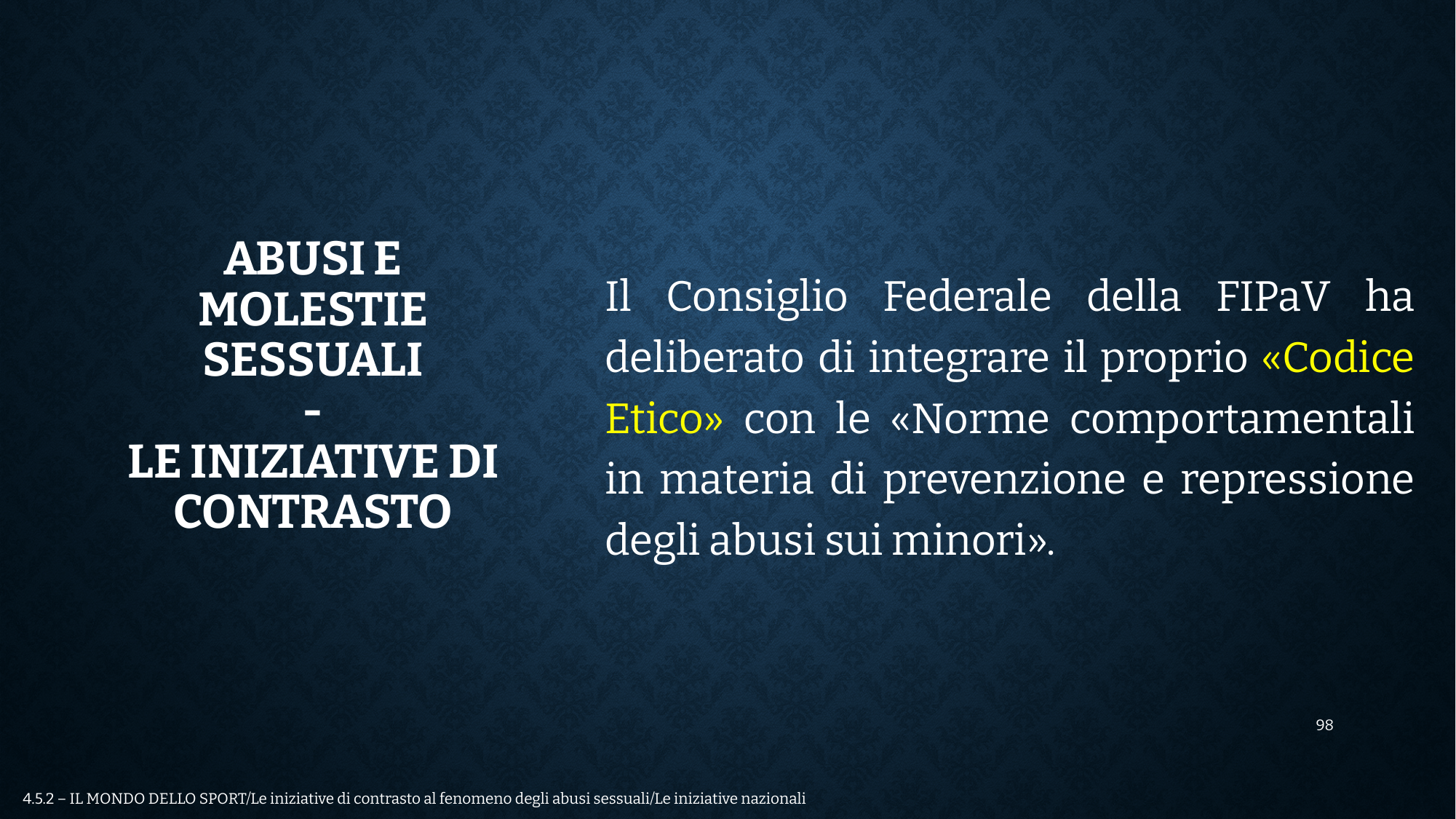

Il Consiglio Federale della FIPaV ha deliberato di integrare il proprio «Codice Etico» con le «Norme comportamentali in materia di prevenzione e repressione degli abusi sui minori».
# ABUSI E MOLESTIE SESSUALI - LE INIZIATIVE DI CONTRASTO
98
4.5.2 – IL MONDO DELLO SPORT/Le iniziative di contrasto al fenomeno degli abusi sessuali/Le iniziative nazionali